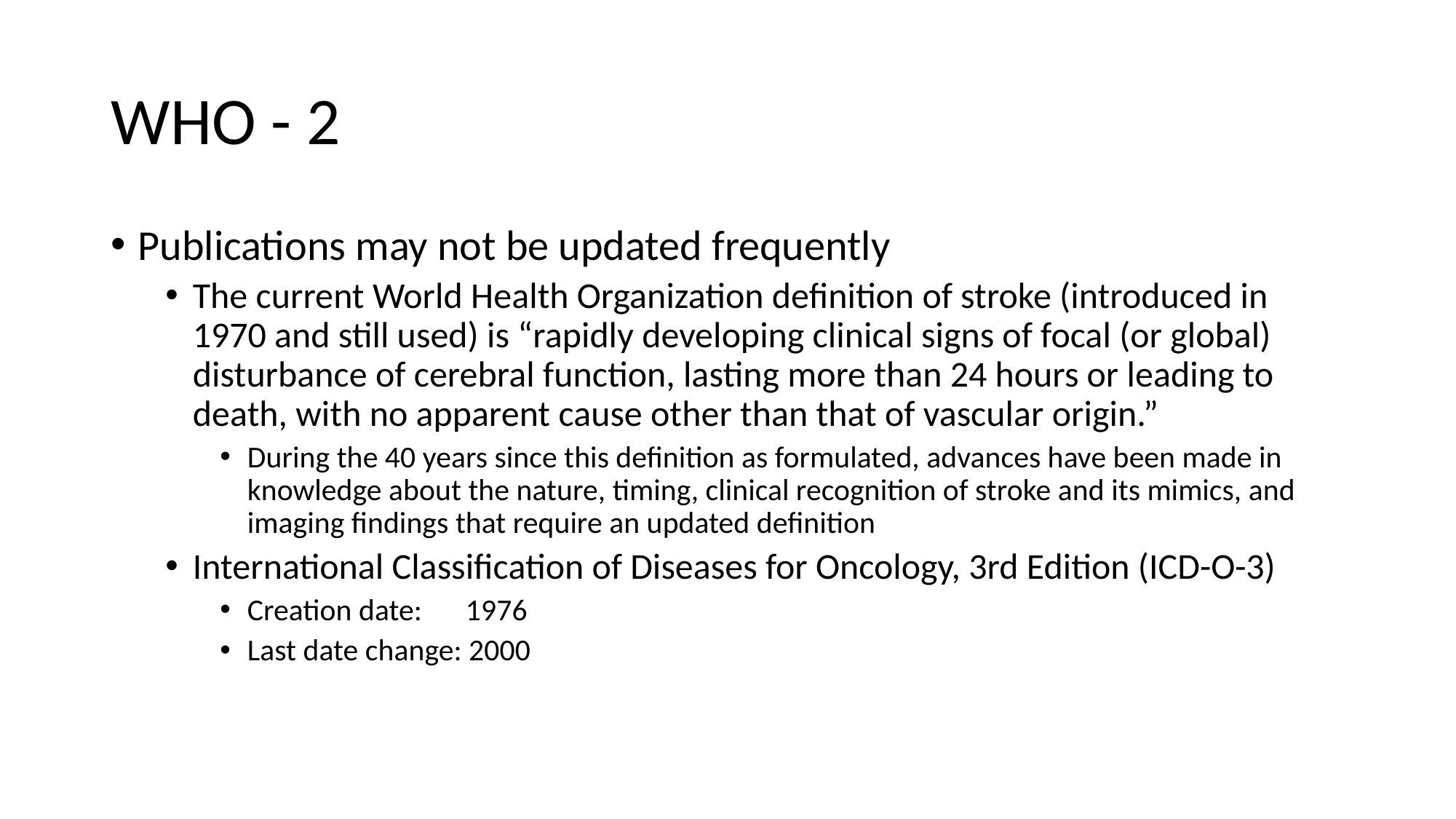

# WHO - 2
Publications may not be updated frequently
The current World Health Organization definition of stroke (introduced in 1970 and still used) is “rapidly developing clinical signs of focal (or global) disturbance of cerebral function, lasting more than 24 hours or leading to death, with no apparent cause other than that of vascular origin.”
During the 40 years since this definition as formulated, advances have been made in knowledge about the nature, timing, clinical recognition of stroke and its mimics, and imaging findings that require an updated definition
International Classification of Diseases for Oncology, 3rd Edition (ICD-O-3)
Creation date:	1976
Last date change: 2000